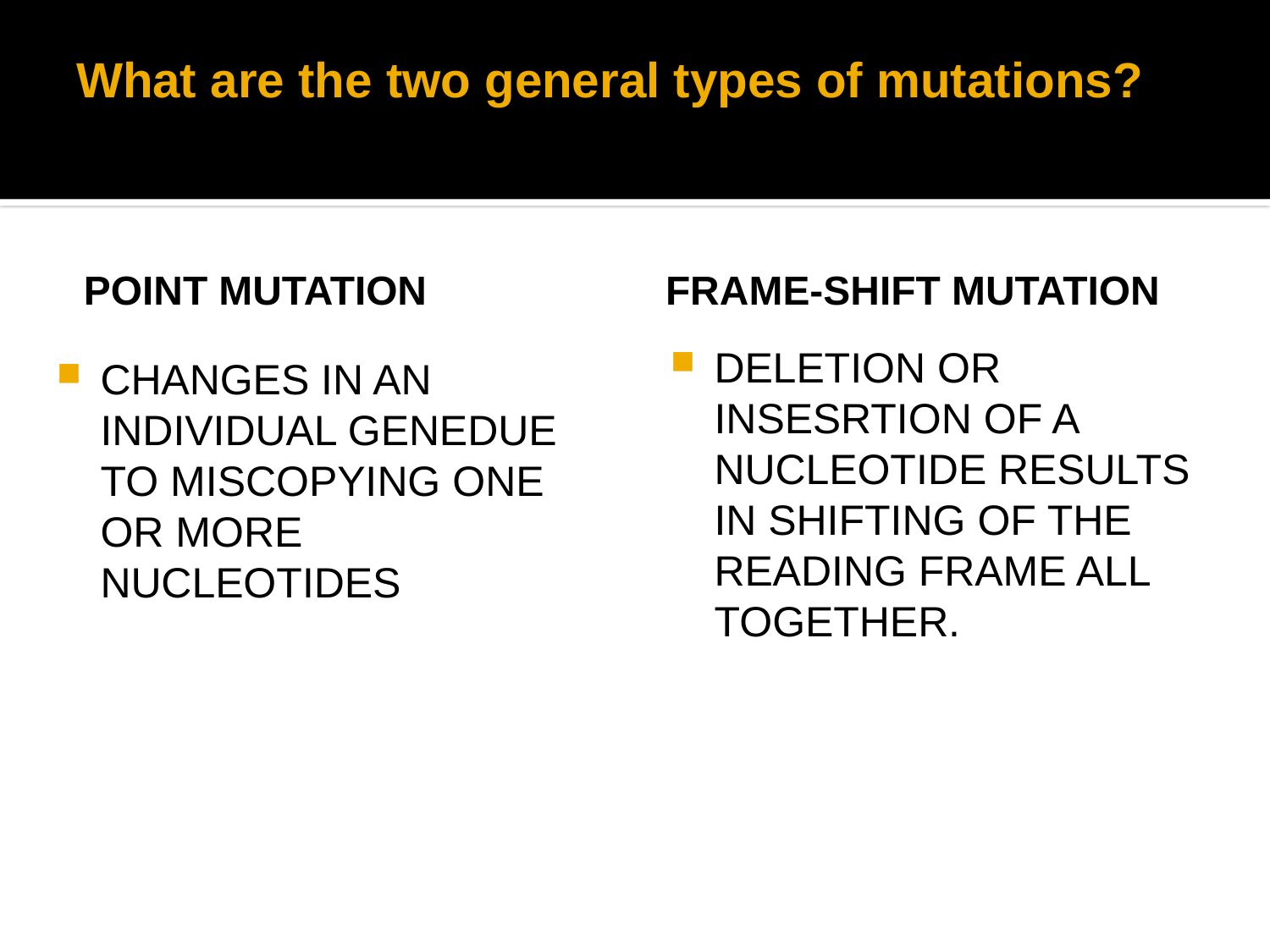

# What are the two general types of mutations?
POINT MUTATION
FRAME-SHIFT MUTATION
DELETION OR INSESRTION OF A NUCLEOTIDE RESULTS IN SHIFTING OF THE READING FRAME ALL TOGETHER.
CHANGES IN AN INDIVIDUAL GENEDUE TO MISCOPYING ONE OR MORE NUCLEOTIDES